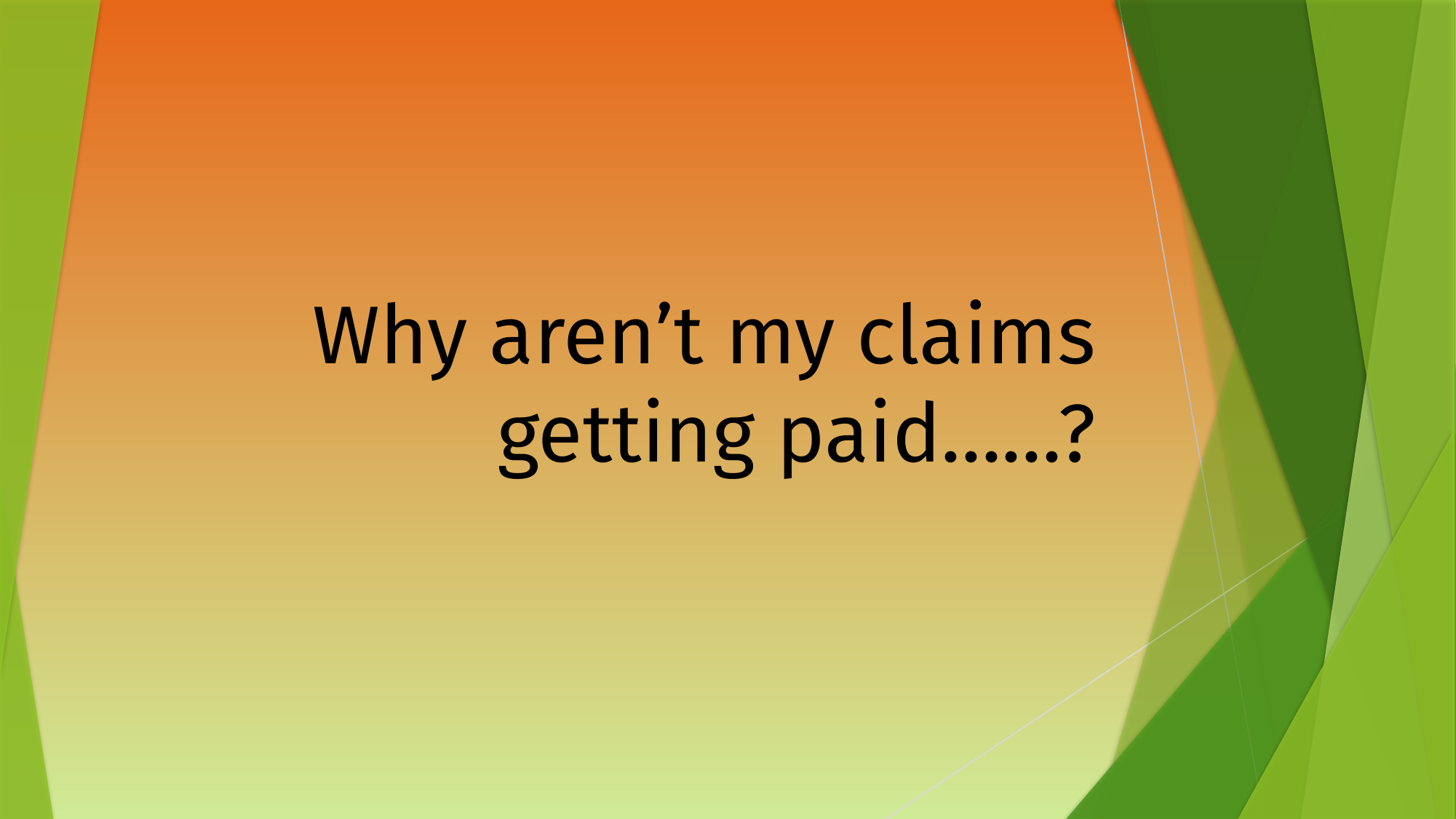

# Why aren’t my claims getting paid……?